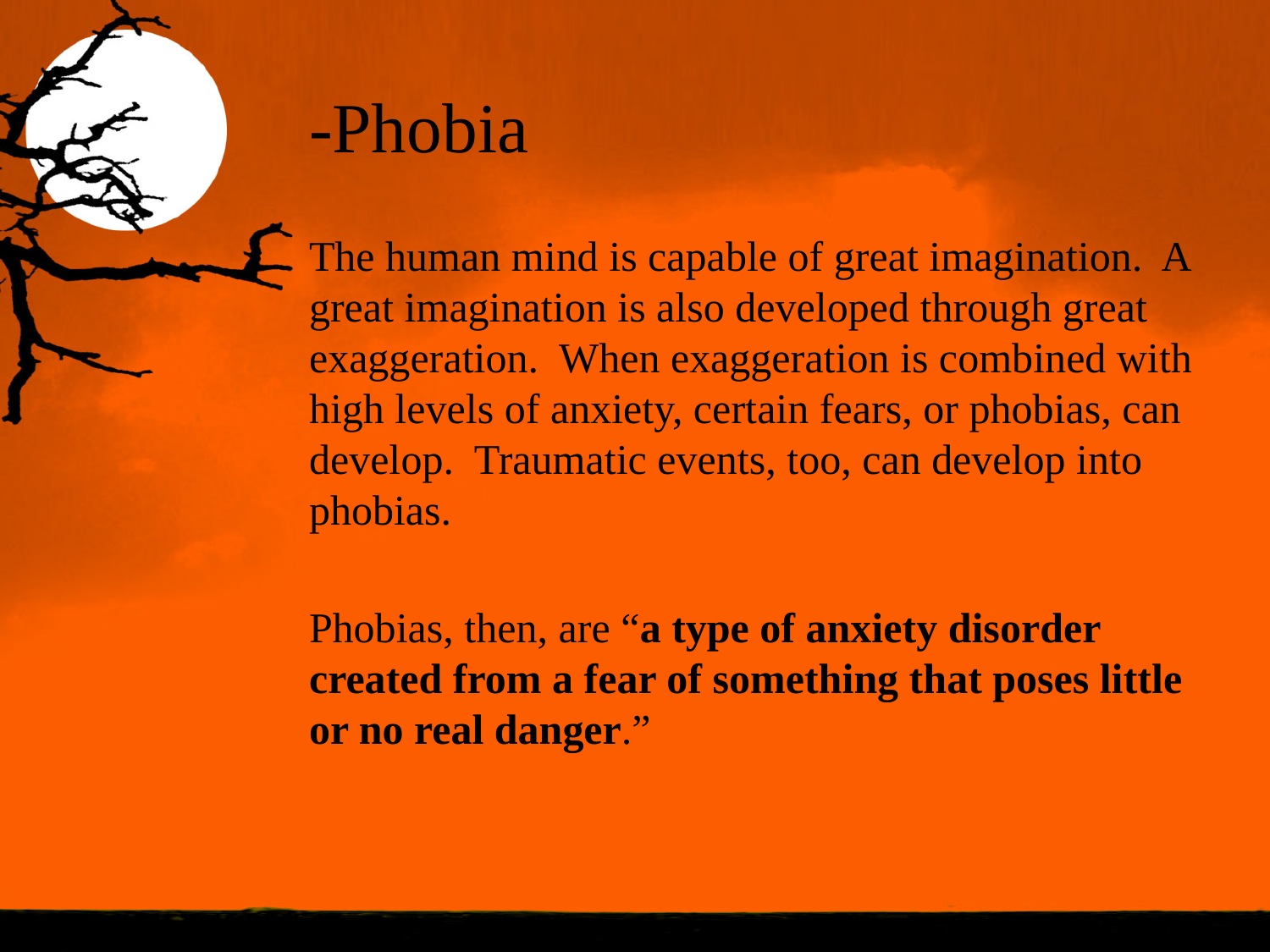

# -Phobia
The human mind is capable of great imagination.  A great imagination is also developed through great  exaggeration.  When exaggeration is combined with high levels of anxiety, certain fears, or phobias, can develop.  Traumatic events, too, can develop into phobias.

Phobias, then, are “a type of anxiety disorder created from a fear of something that poses little or no real danger.”